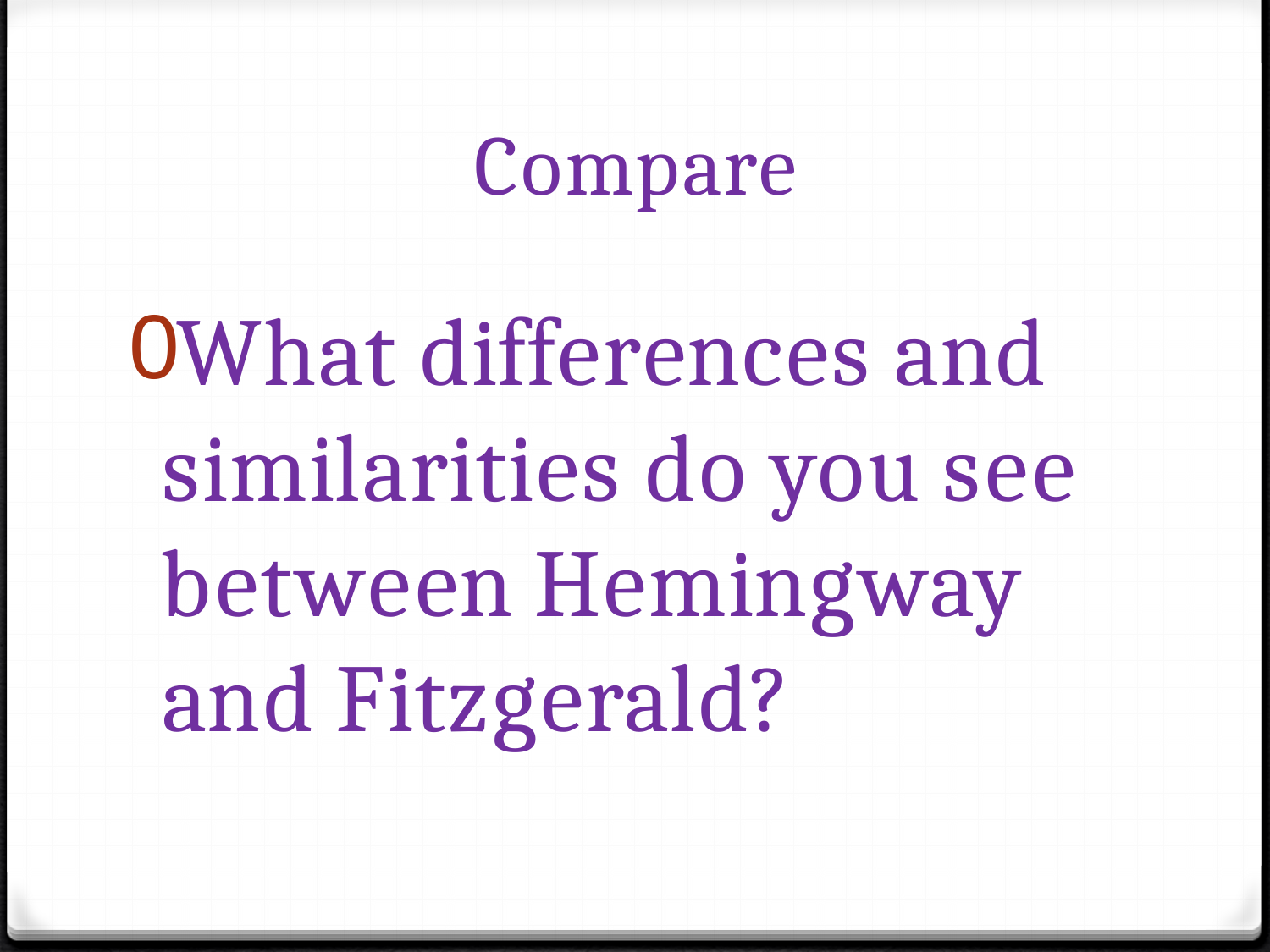

# Compare
What differences and similarities do you see between Hemingway and Fitzgerald?